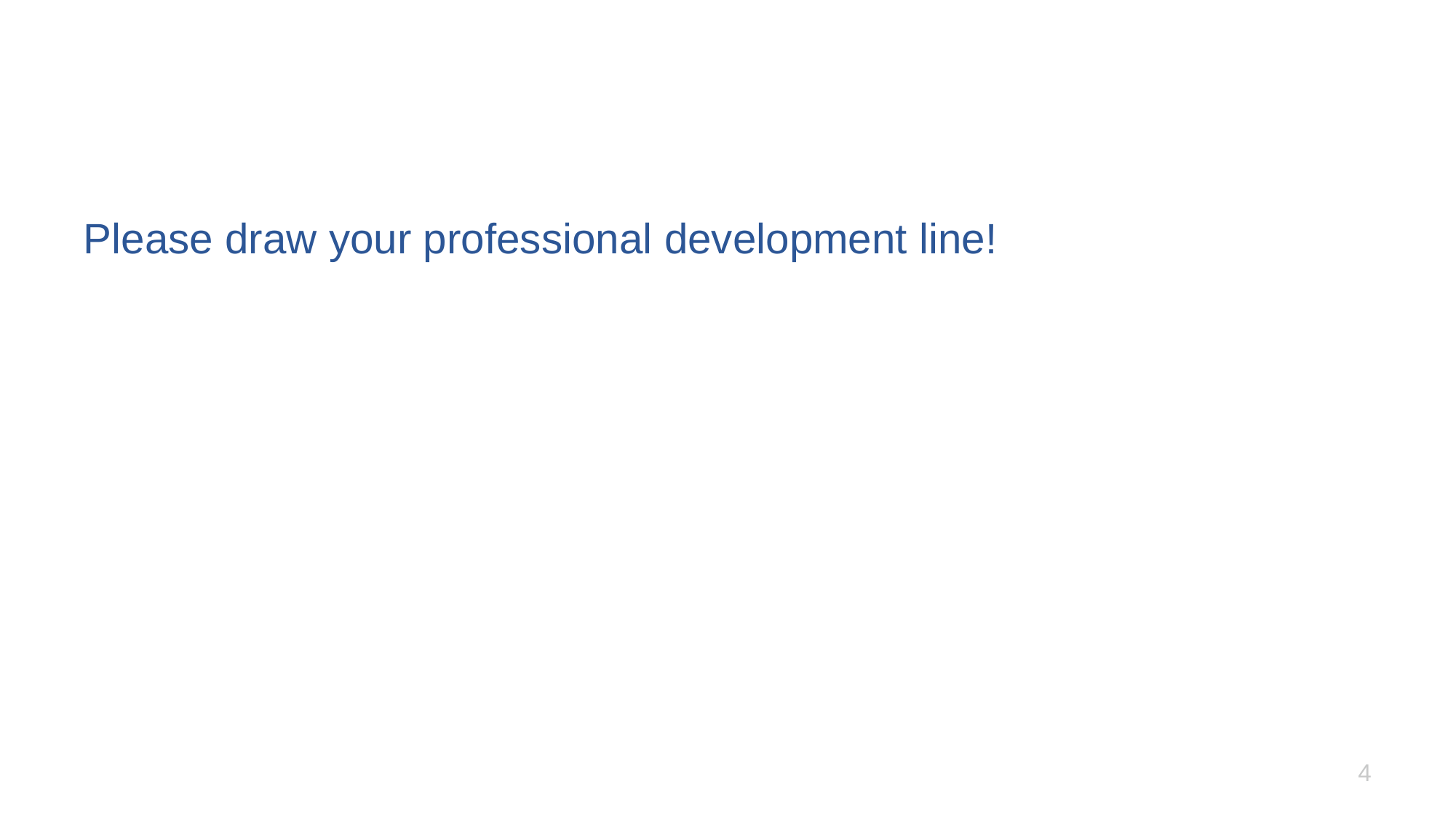

#

Please draw your professional development line!

4